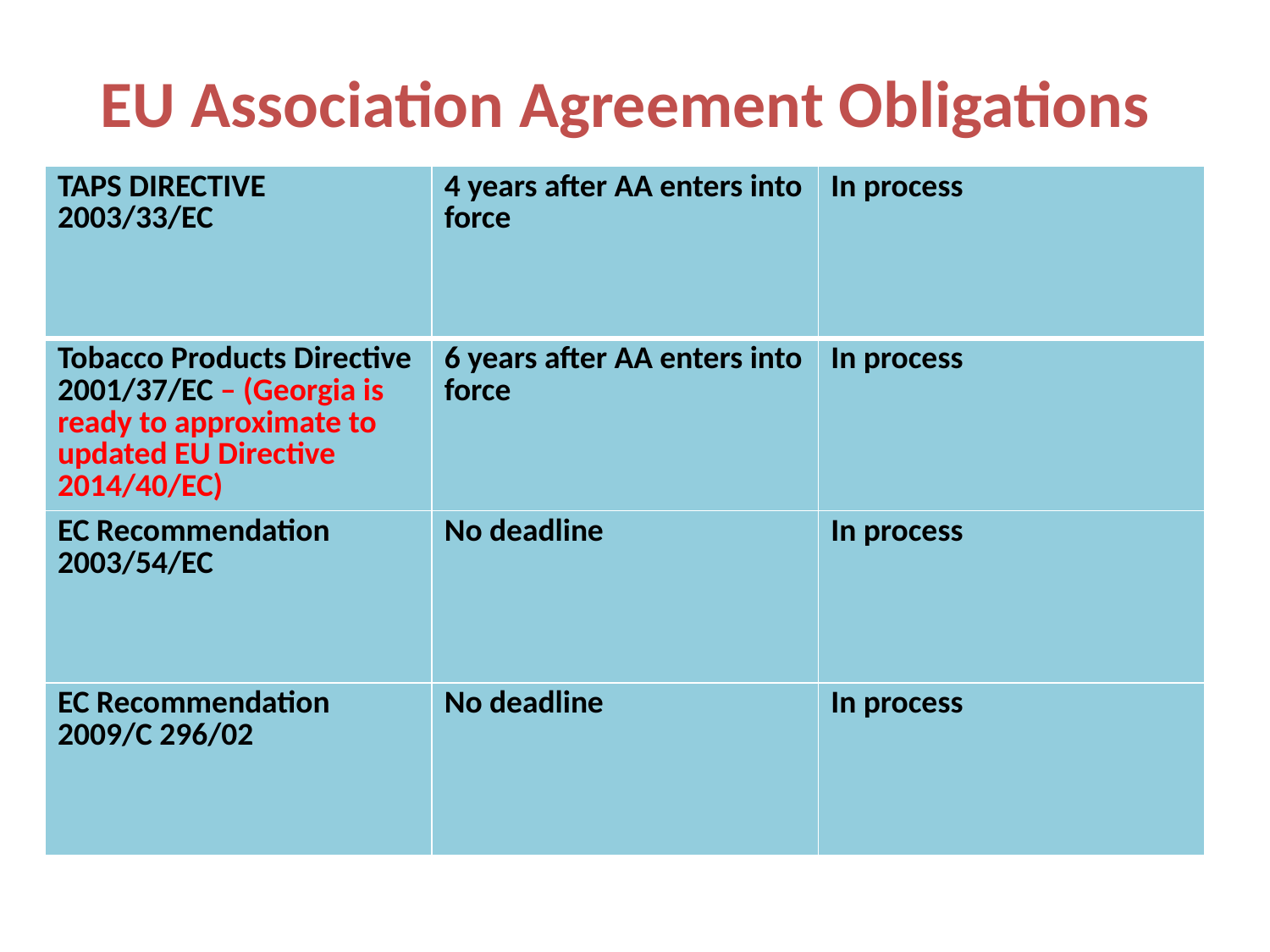

# EU Association Agreement Obligations
| TAPS DIRECTIVE 2003/33/EC | 4 years after AA enters into force | In process |
| --- | --- | --- |
| Tobacco Products Directive 2001/37/EC – (Georgia is ready to approximate to updated EU Directive 2014/40/EC) | 6 years after AA enters into force | In process |
| EC Recommendation 2003/54/EC | No deadline | In process |
| EC Recommendation 2009/C 296/02 | No deadline | In process |